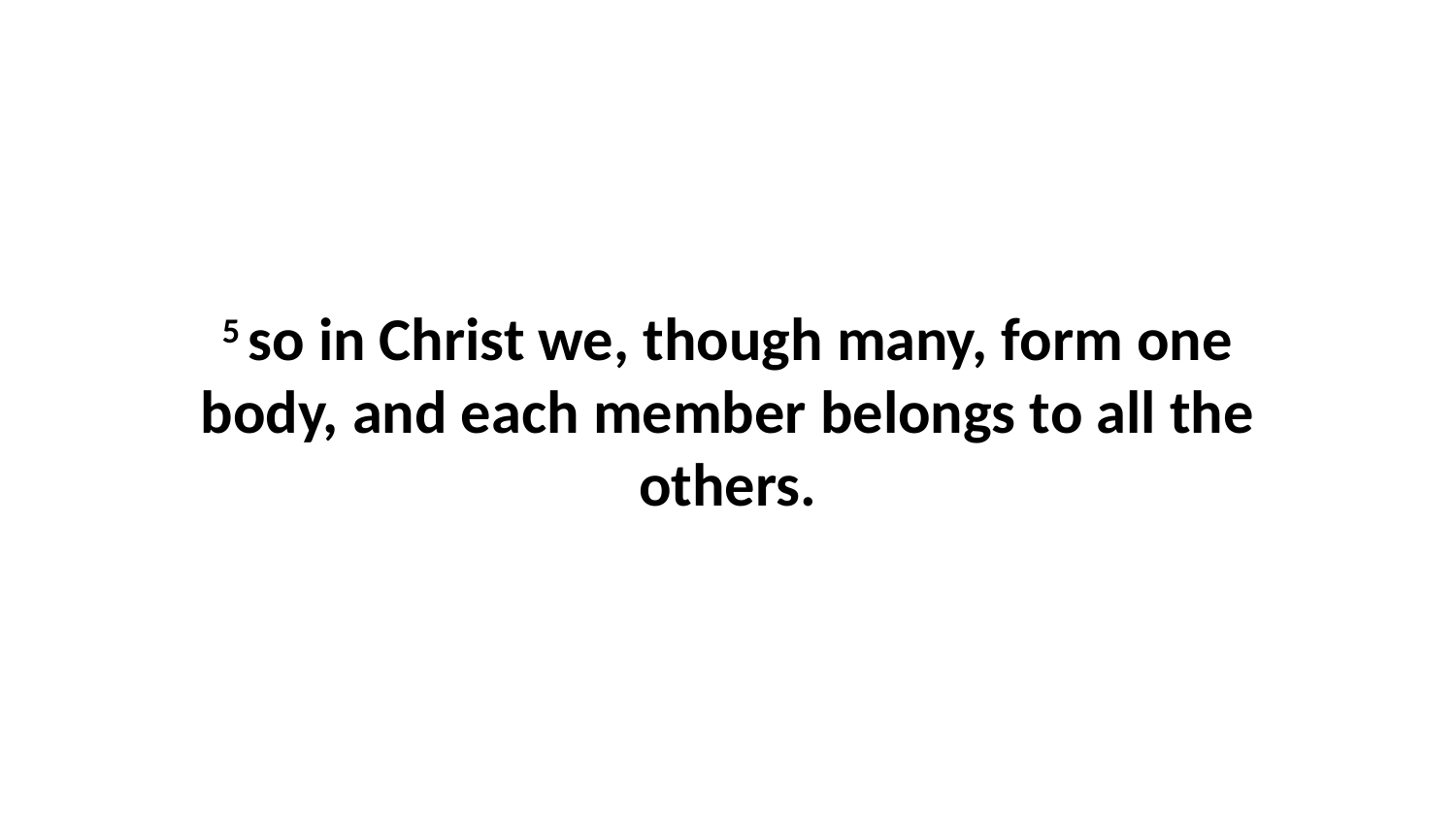

5 so in Christ we, though many, form one body, and each member belongs to all the others.